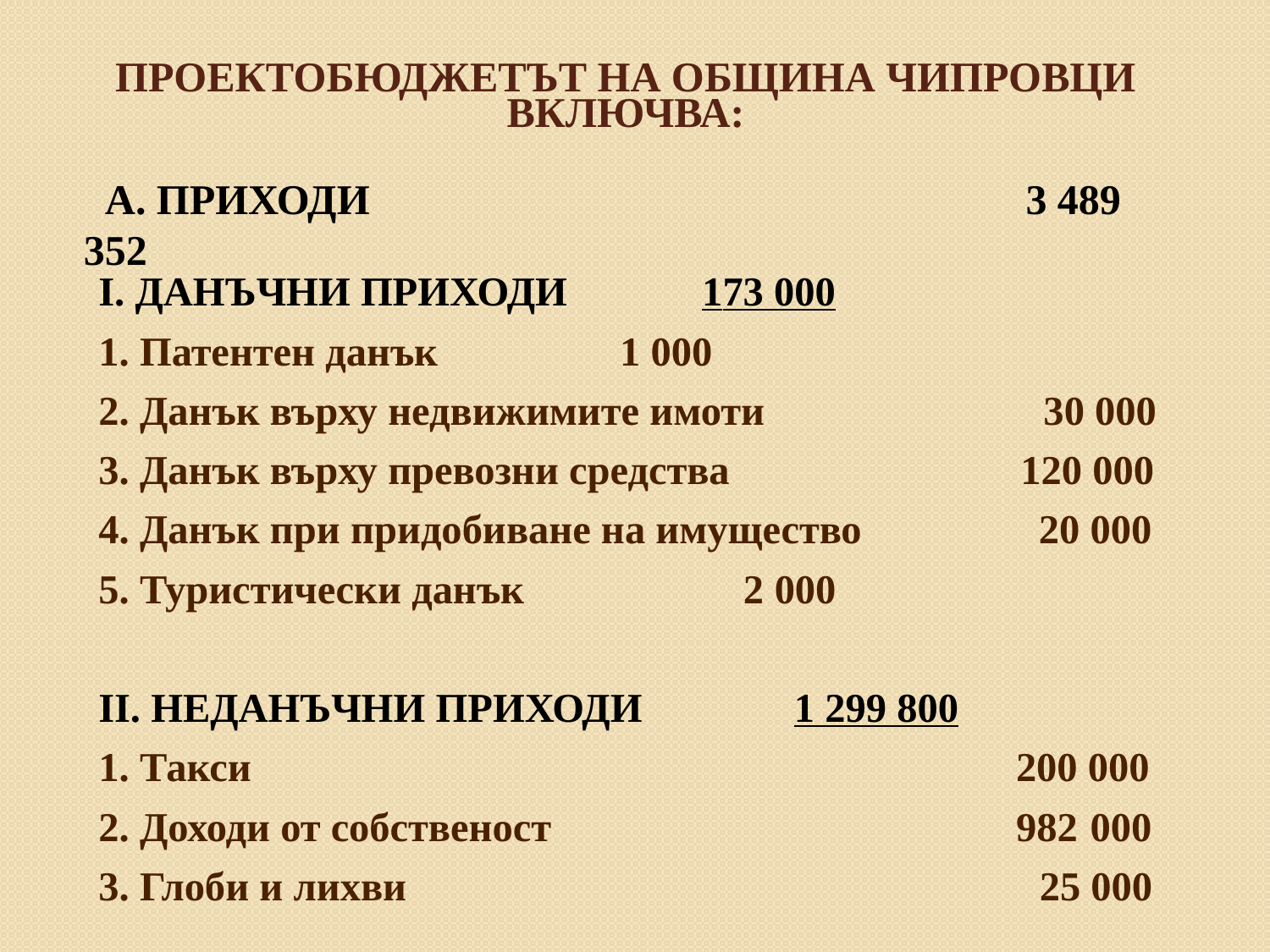

# ПРОЕКТОБЮДЖЕТЪТ НА ОБЩИНА ЧИПРОВЦИ ВКЛЮЧВА:
  А. ПРИХОДИ					     3 489 352

I. ДАНЪЧНИ ПРИХОДИ				       173 000
1. Патентен данък					           1 000
2. Данък върху недвижимите имоти                           30 000
3. Данък върху превозни средства                            120 000
4. Данък при придобиване на имущество                 20 000
5. Туристически данък				           2 000

II. НЕДАНЪЧНИ ПРИХОДИ			    1 299 800
1. Такси                                                                          200 000
2. Доходи от собственост                                             982 000
3. Глоби и лихви                                                             25 000